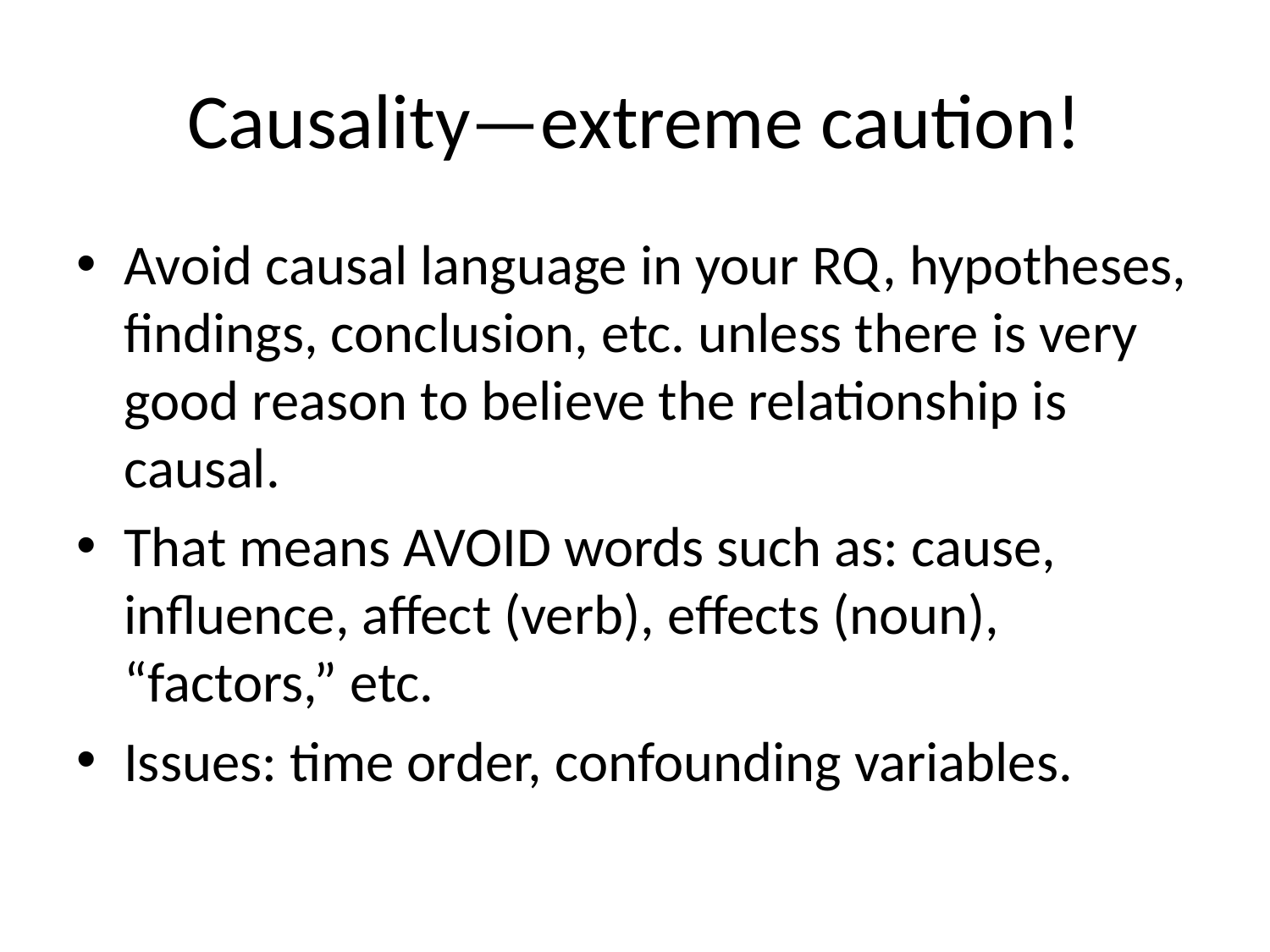

# Causality—extreme caution!
Avoid causal language in your RQ, hypotheses, findings, conclusion, etc. unless there is very good reason to believe the relationship is causal.
That means AVOID words such as: cause, influence, affect (verb), effects (noun), “factors,” etc.
Issues: time order, confounding variables.